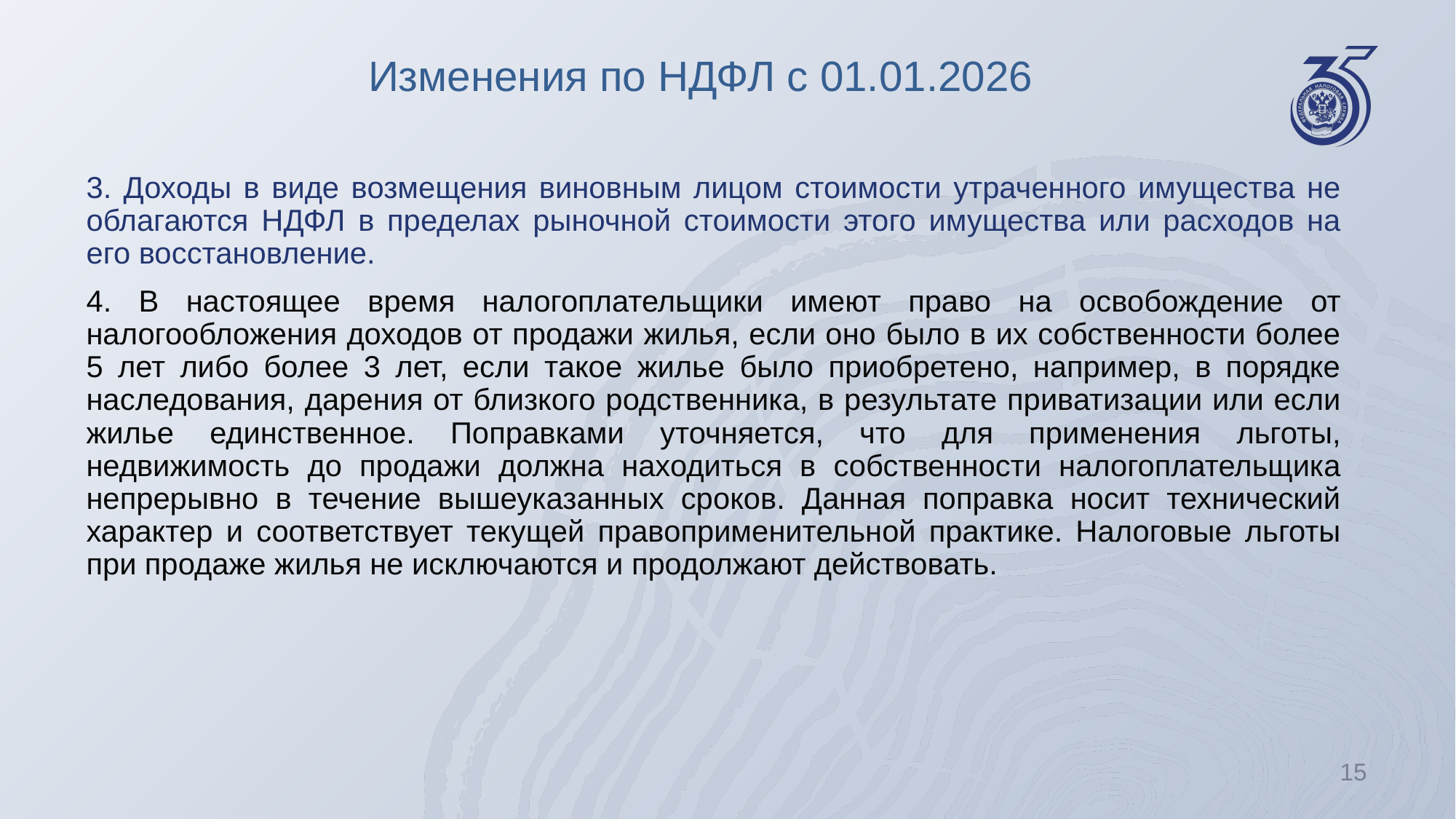

Изменения по НДФЛ с 01.01.2026
3. Доходы в виде возмещения виновным лицом стоимости утраченного имущества не облагаются НДФЛ в пределах рыночной стоимости этого имущества или расходов на его восстановление.
4. В настоящее время налогоплательщики имеют право на освобождение от налогообложения доходов от продажи жилья, если оно было в их собственности более 5 лет либо более 3 лет, если такое жилье было приобретено, например, в порядке наследования, дарения от близкого родственника, в результате приватизации или если жилье единственное. Поправками уточняется, что для применения льготы, недвижимость до продажи должна находиться в собственности налогоплательщика непрерывно в течение вышеуказанных сроков. Данная поправка носит технический характер и соответствует текущей правоприменительной практике. Налоговые льготы при продаже жилья не исключаются и продолжают действовать.

15